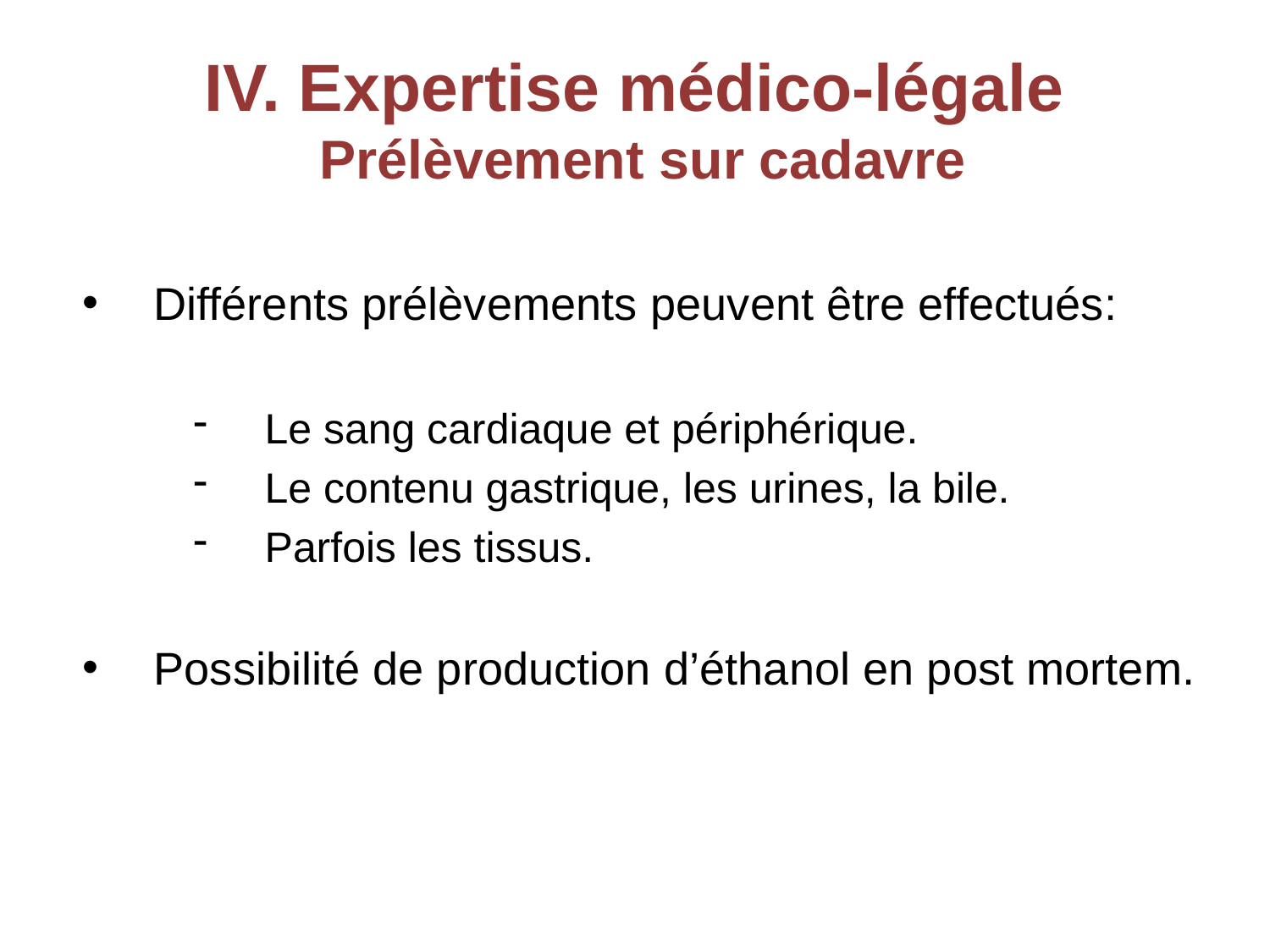

# IV. Expertise médico-légale Prélèvement sur cadavre
Différents prélèvements peuvent être effectués:

Le sang cardiaque et périphérique.
Le contenu gastrique, les urines, la bile.
Parfois les tissus.

Possibilité de production d’éthanol en post mortem.